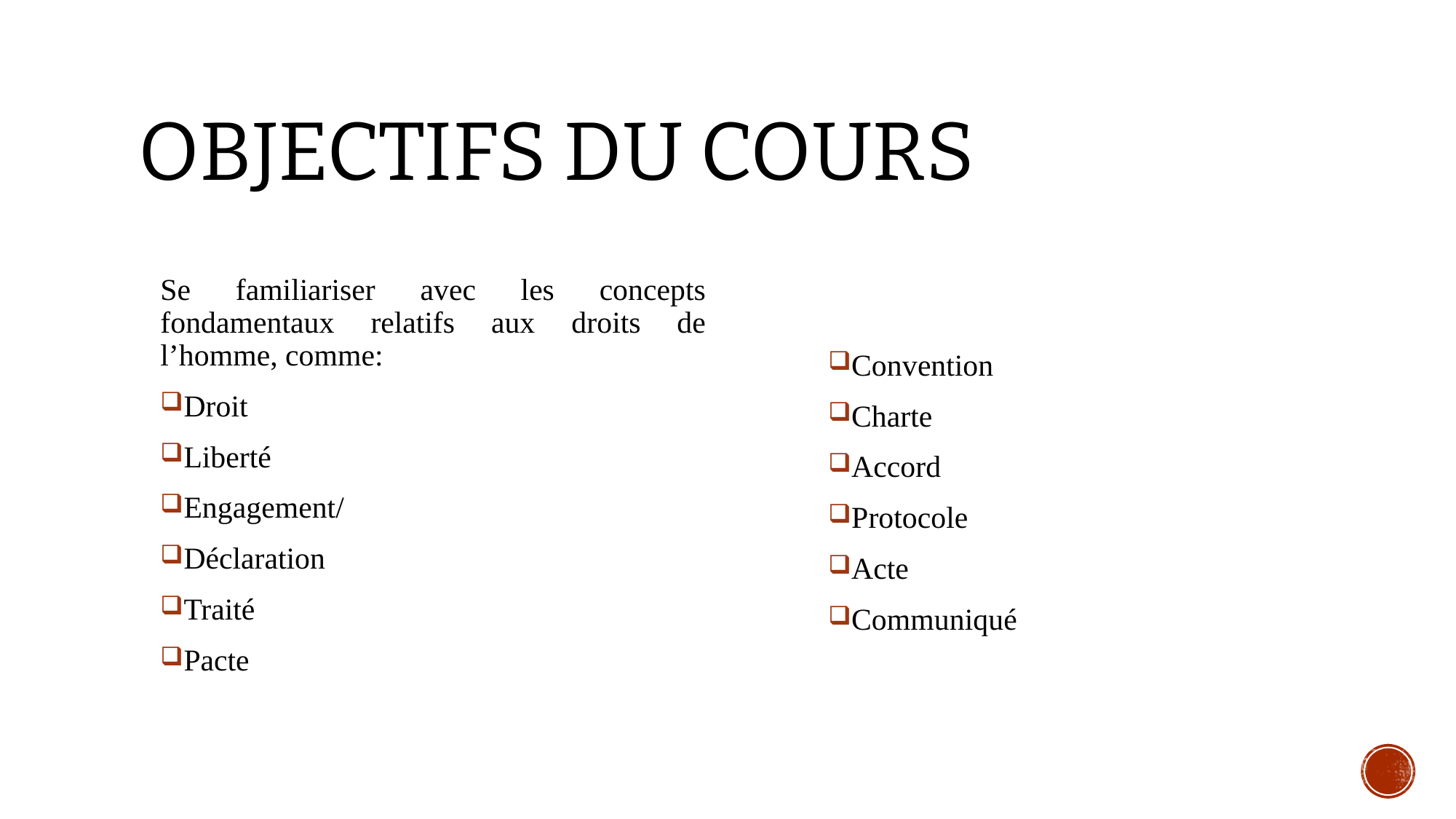

# Objectifs du cours
Se familiariser avec les concepts fondamentaux relatifs aux droits de l’homme, comme:
Droit
Liberté
Engagement/
Déclaration
Traité
Pacte

Convention
Charte
Accord
Protocole
Acte
Communiqué